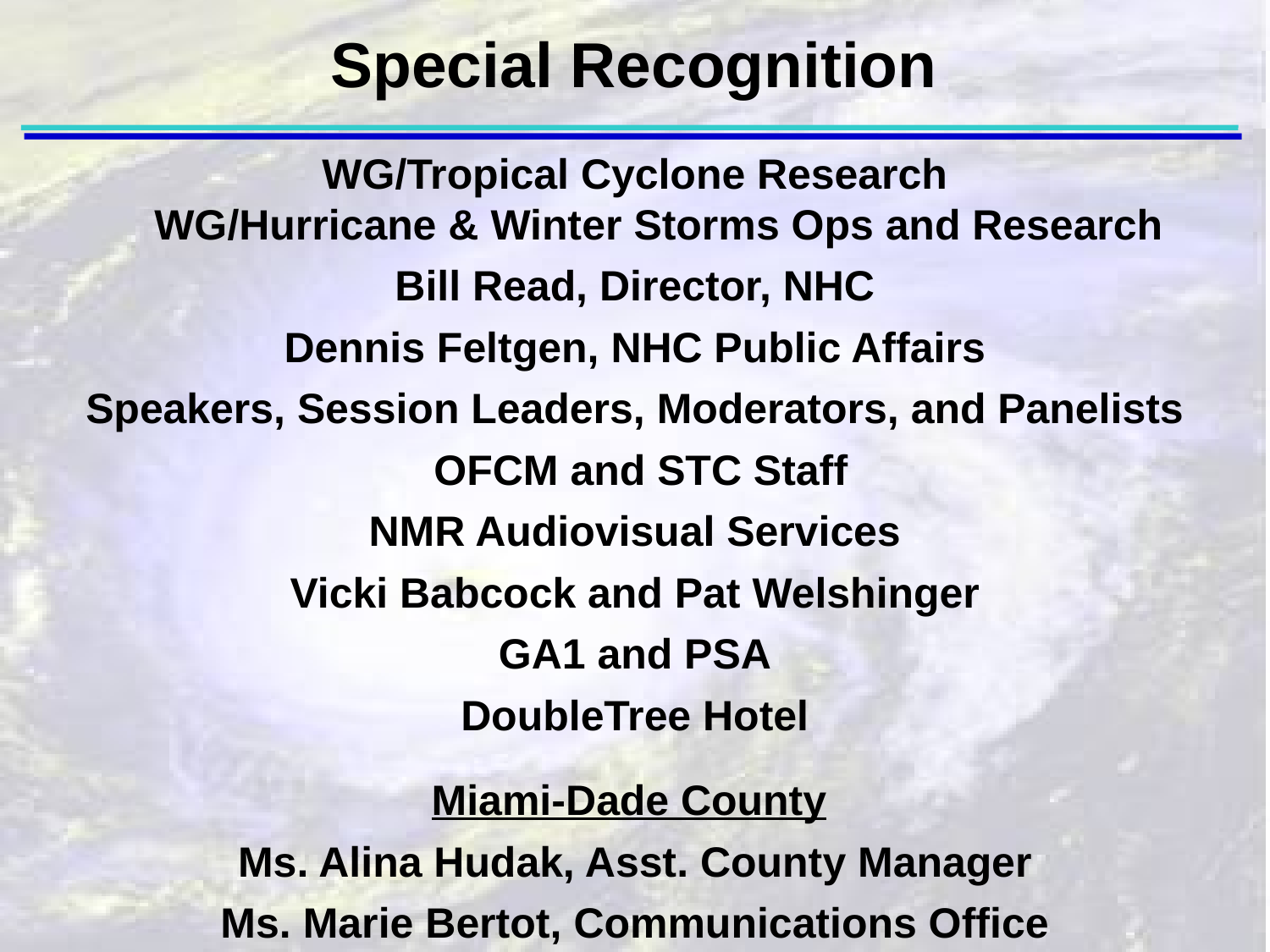

Special Recognition
WG/Tropical Cyclone Research
WG/Hurricane & Winter Storms Ops and Research
Bill Read, Director, NHC
Dennis Feltgen, NHC Public Affairs
Speakers, Session Leaders, Moderators, and Panelists
 OFCM and STC Staff
NMR Audiovisual Services
Vicki Babcock and Pat Welshinger
GA1 and PSA
DoubleTree Hotel
Miami-Dade County
Ms. Alina Hudak, Asst. County Manager
Ms. Marie Bertot, Communications Office